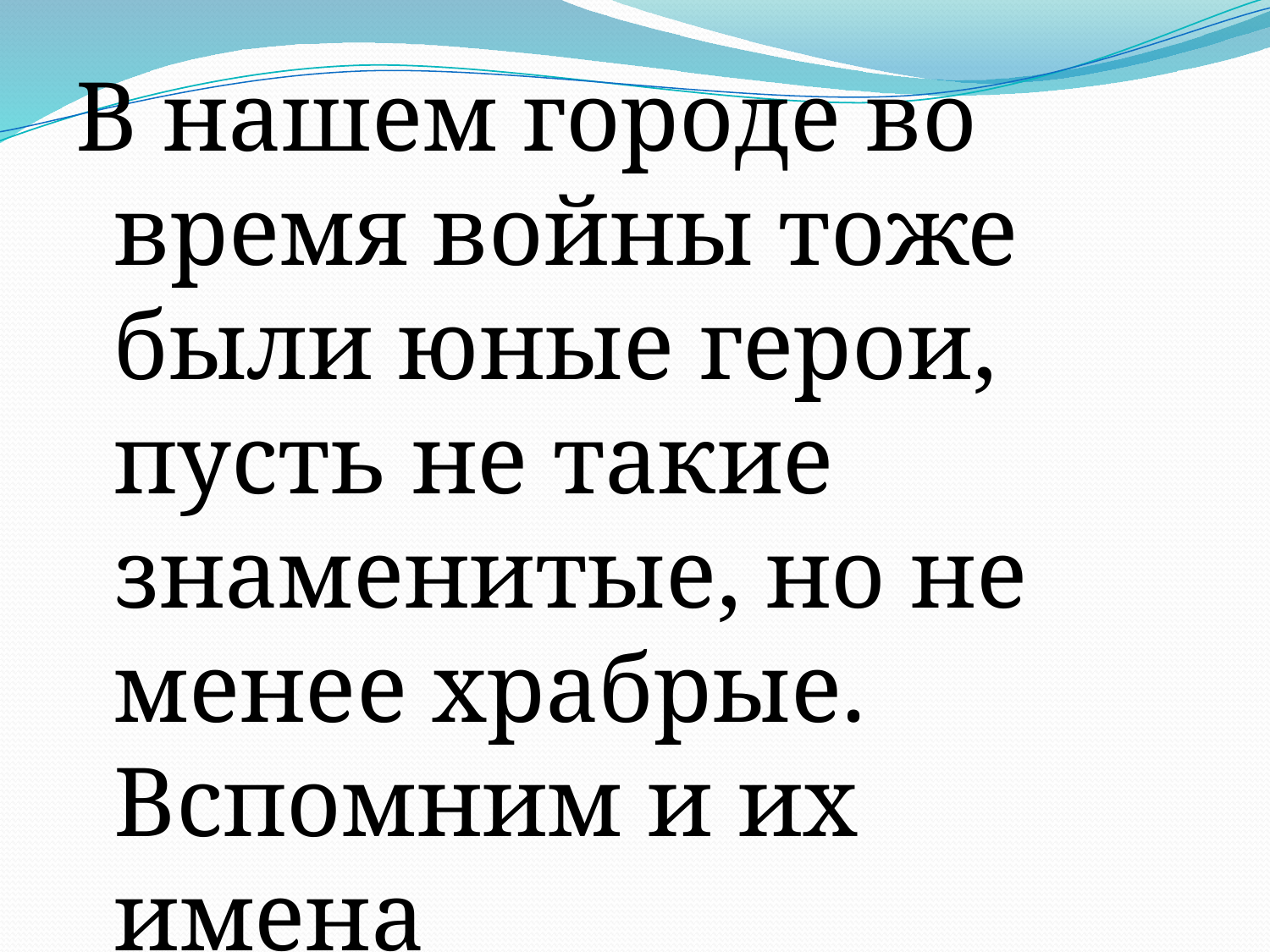

В нашем городе во время войны тоже были юные герои, пусть не такие знаменитые, но не менее храбрые. Вспомним и их имена